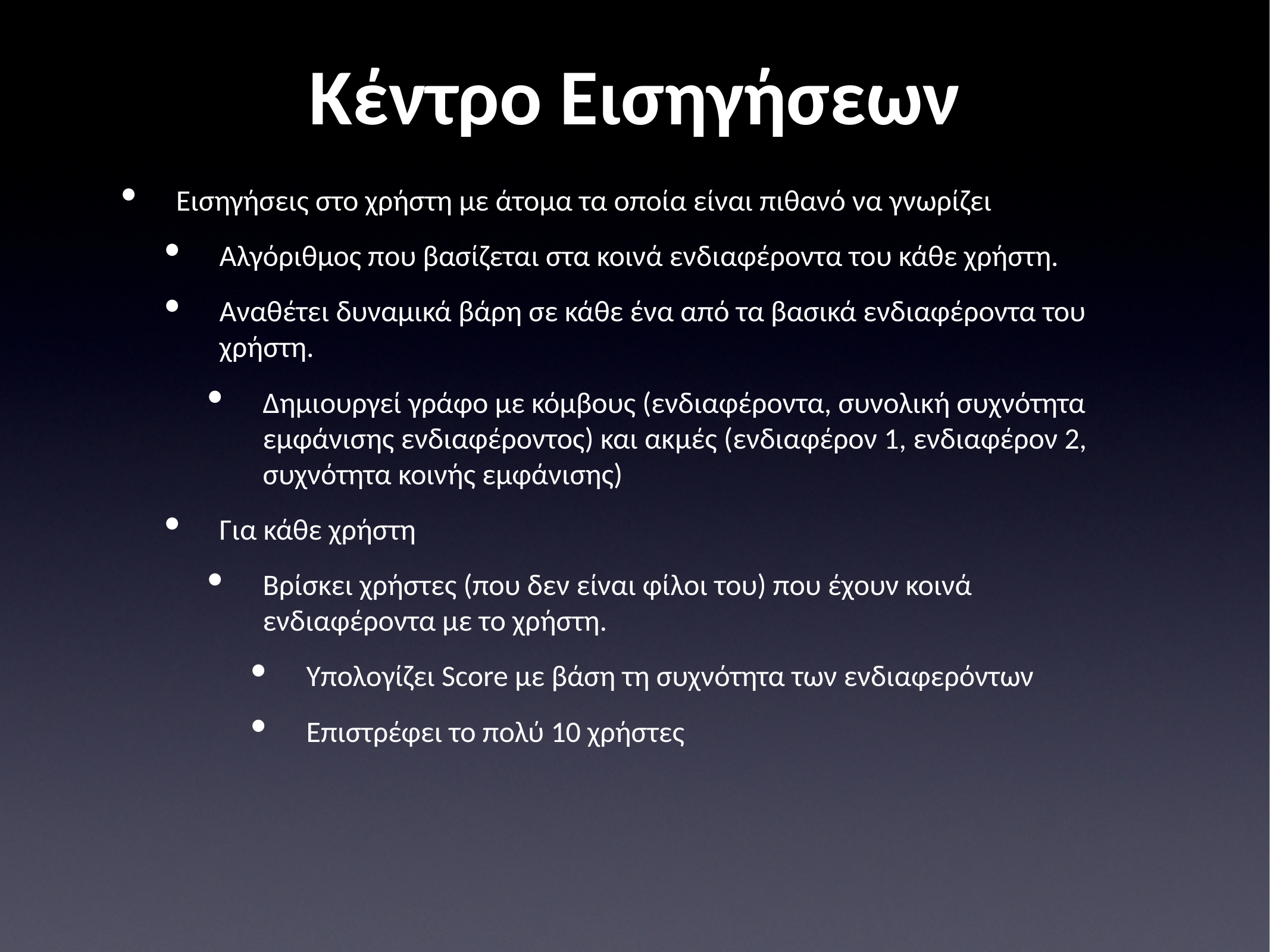

# Κέντρο Εισηγήσεων
Εισηγήσεις στο χρήστη με άτομα τα οποία είναι πιθανό να γνωρίζει
Αλγόριθμος που βασίζεται στα κοινά ενδιαφέροντα του κάθε χρήστη.
Αναθέτει δυναμικά βάρη σε κάθε ένα από τα βασικά ενδιαφέροντα του χρήστη.
Δημιουργεί γράφο με κόμβους (ενδιαφέροντα, συνολική συχνότητα εμφάνισης ενδιαφέροντος) και ακμές (ενδιαφέρον 1, ενδιαφέρον 2, συχνότητα κοινής εμφάνισης)
Για κάθε χρήστη
Βρίσκει χρήστες (που δεν είναι φίλοι του) που έχουν κοινά ενδιαφέροντα με το χρήστη.
Υπολογίζει Score με βάση τη συχνότητα των ενδιαφερόντων
Επιστρέφει το πολύ 10 χρήστες